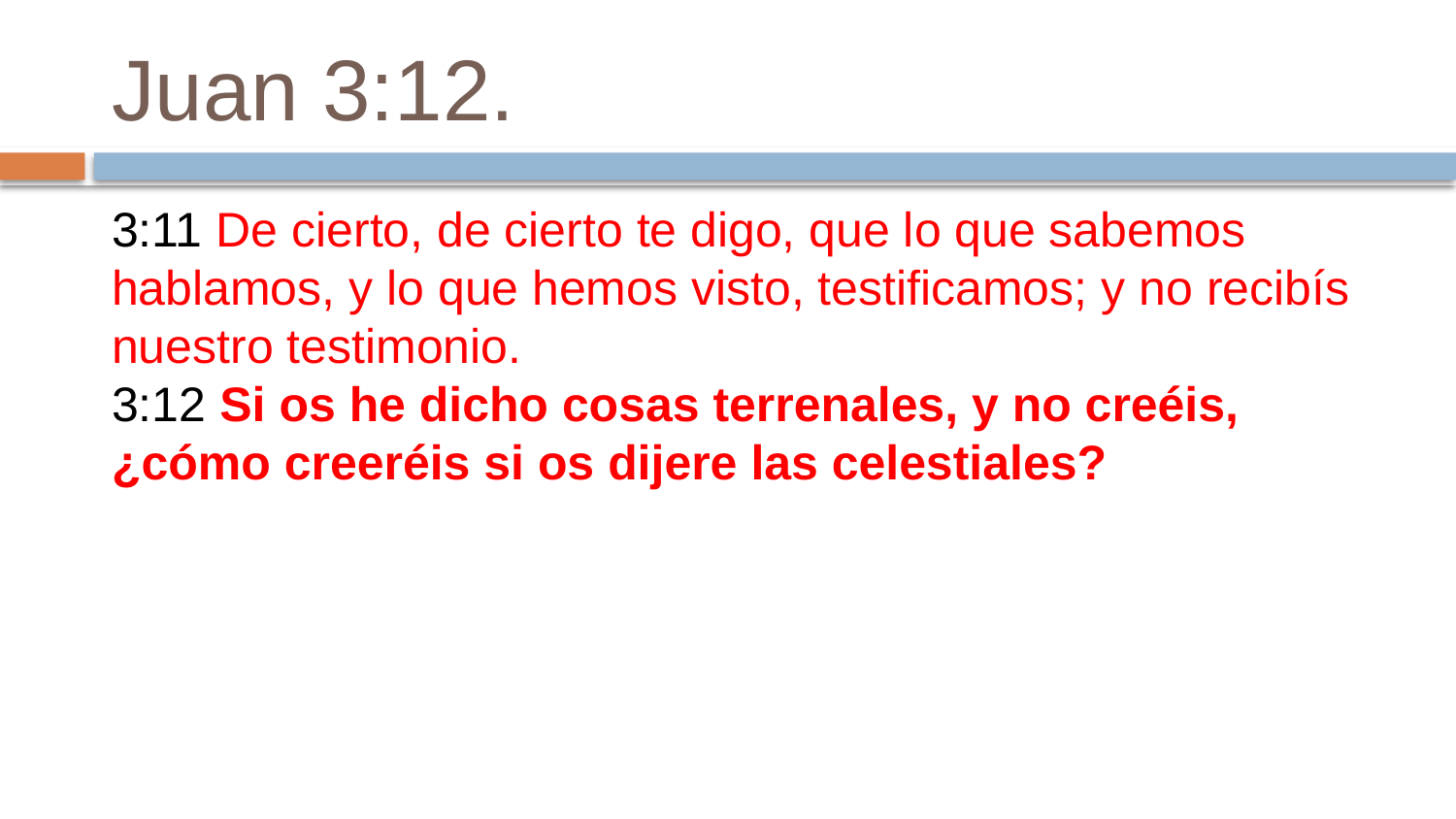

# Juan 3:12.
3:11 De cierto, de cierto te digo, que lo que sabemos hablamos, y lo que hemos visto, testificamos; y no recibís nuestro testimonio. 
3:12 Si os he dicho cosas terrenales, y no creéis, ¿cómo creeréis si os dijere las celestiales?